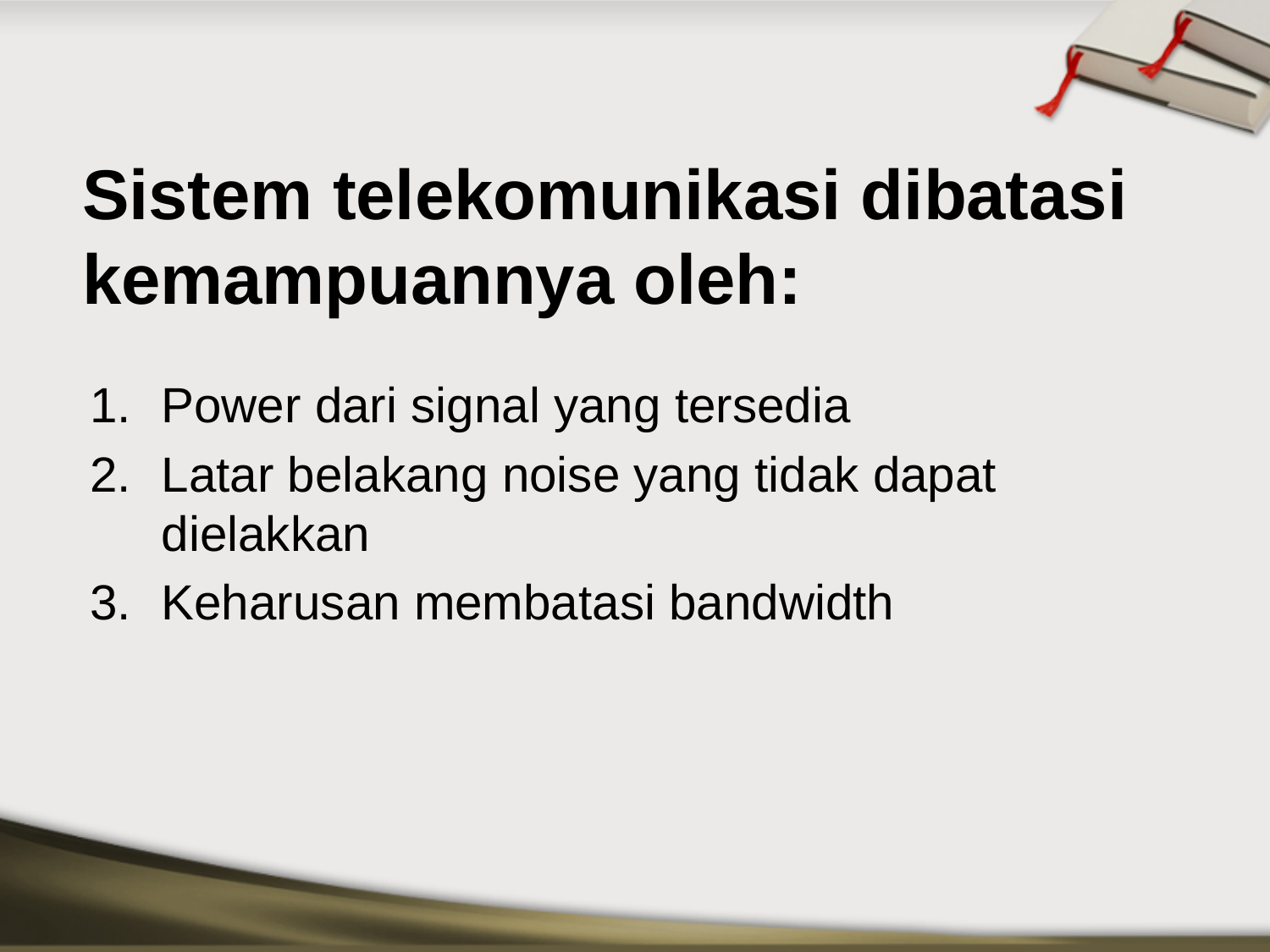

# Sistem telekomunikasi dibatasi kemampuannya oleh:
Power dari signal yang tersedia
Latar belakang noise yang tidak dapat dielakkan
Keharusan membatasi bandwidth